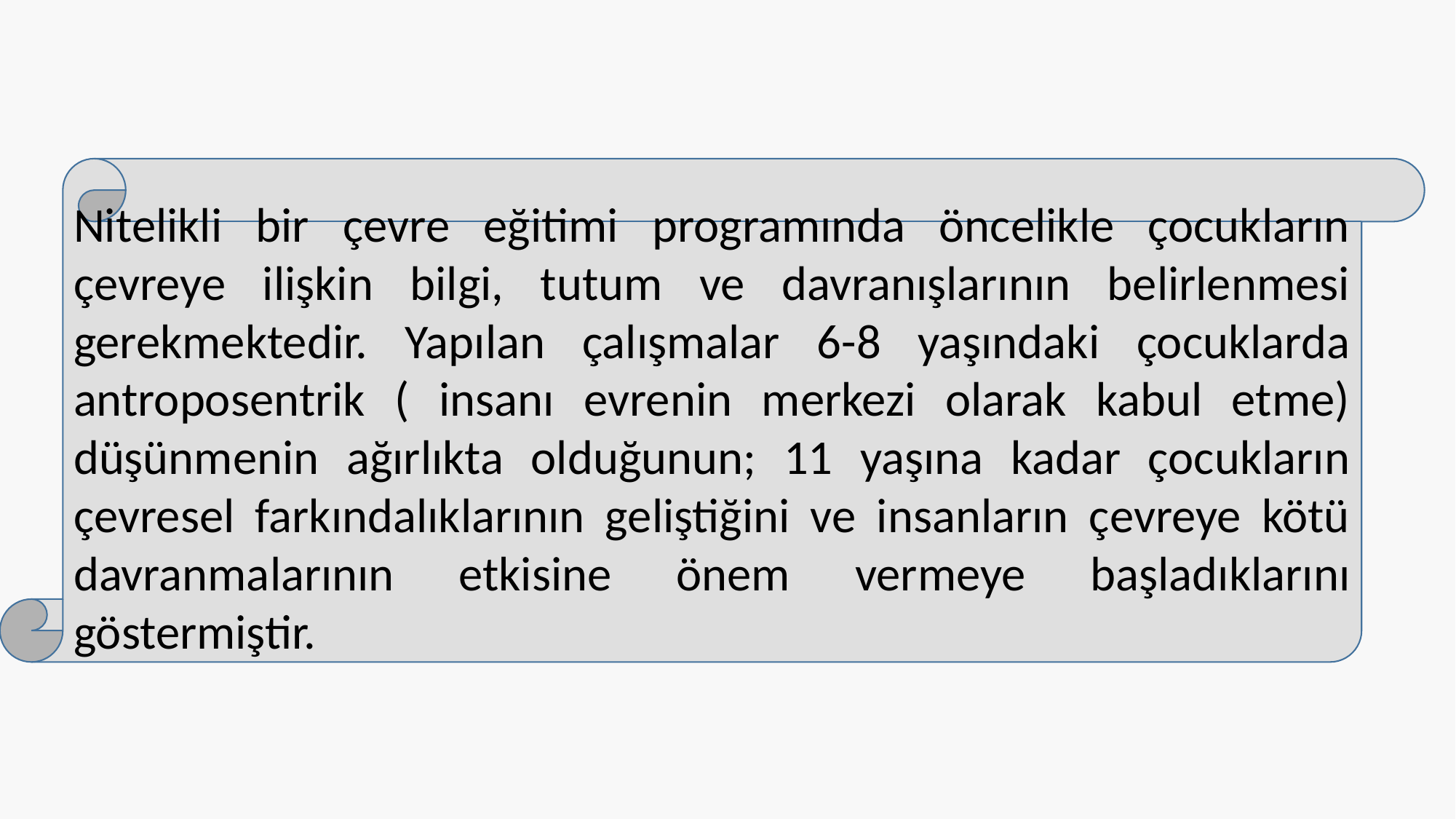

Nitelikli bir çevre eğitimi programında öncelikle çocukların çevreye ilişkin bilgi, tutum ve davranışlarının belirlenmesi gerekmektedir. Yapılan çalışmalar 6-8 yaşındaki çocuklarda antroposentrik ( insanı evrenin merkezi olarak kabul etme) düşünmenin ağırlıkta olduğunun; 11 yaşına kadar çocukların çevresel farkındalıklarının geliştiğini ve insanların çevreye kötü davranmalarının etkisine önem vermeye başladıklarını göstermiştir.